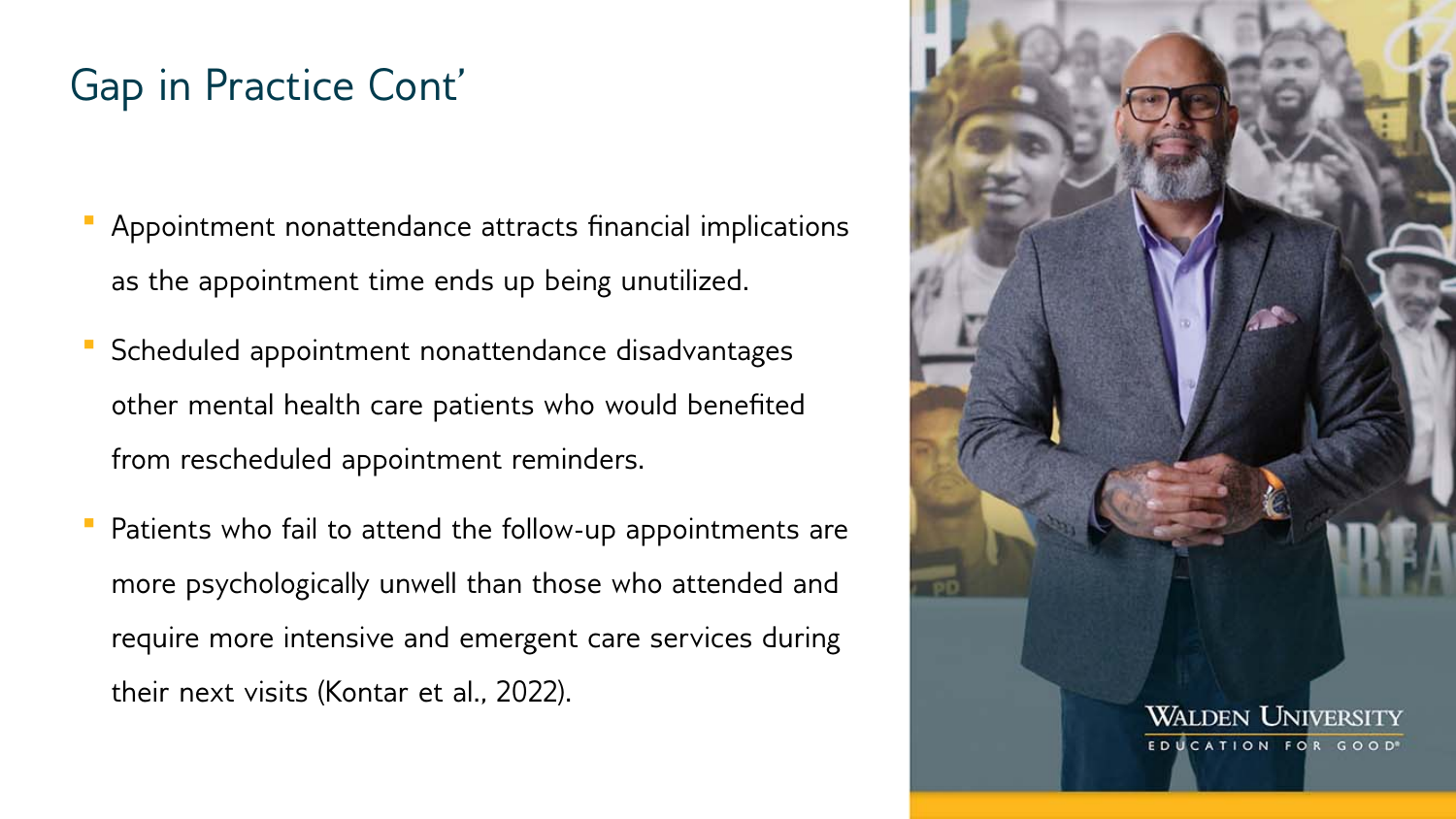

# Gap in Practice Cont’
Appointment nonattendance attracts financial implications as the appointment time ends up being unutilized.
Scheduled appointment nonattendance disadvantages other mental health care patients who would benefited from rescheduled appointment reminders.
Patients who fail to attend the follow-up appointments are more psychologically unwell than those who attended and require more intensive and emergent care services during their next visits (Kontar et al., 2022).